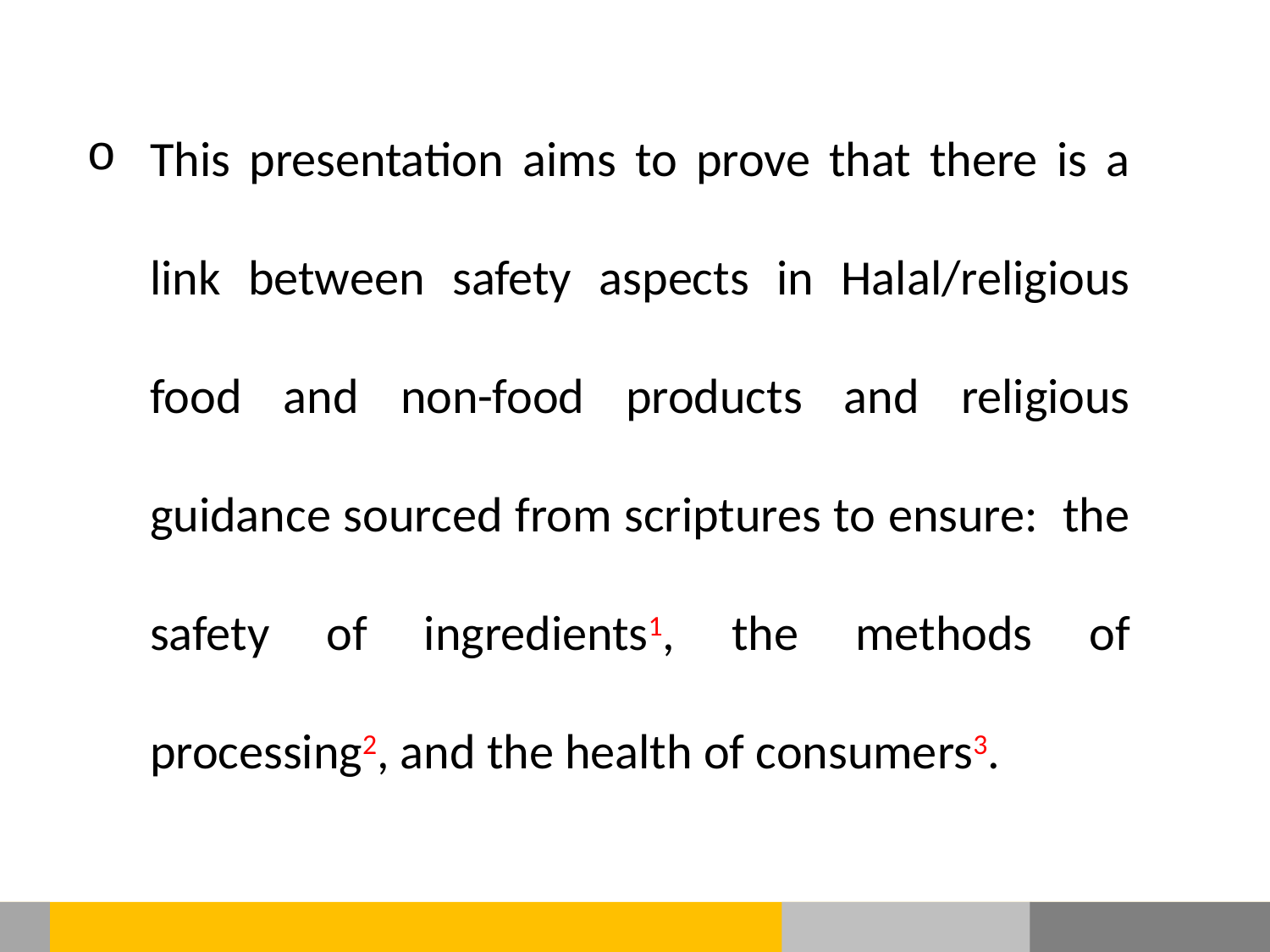

This presentation aims to prove that there is a link between safety aspects in Halal/religious food and non-food products and religious guidance sourced from scriptures to ensure:  the safety of ingredients1, the methods of processing2, and the health of consumers3.